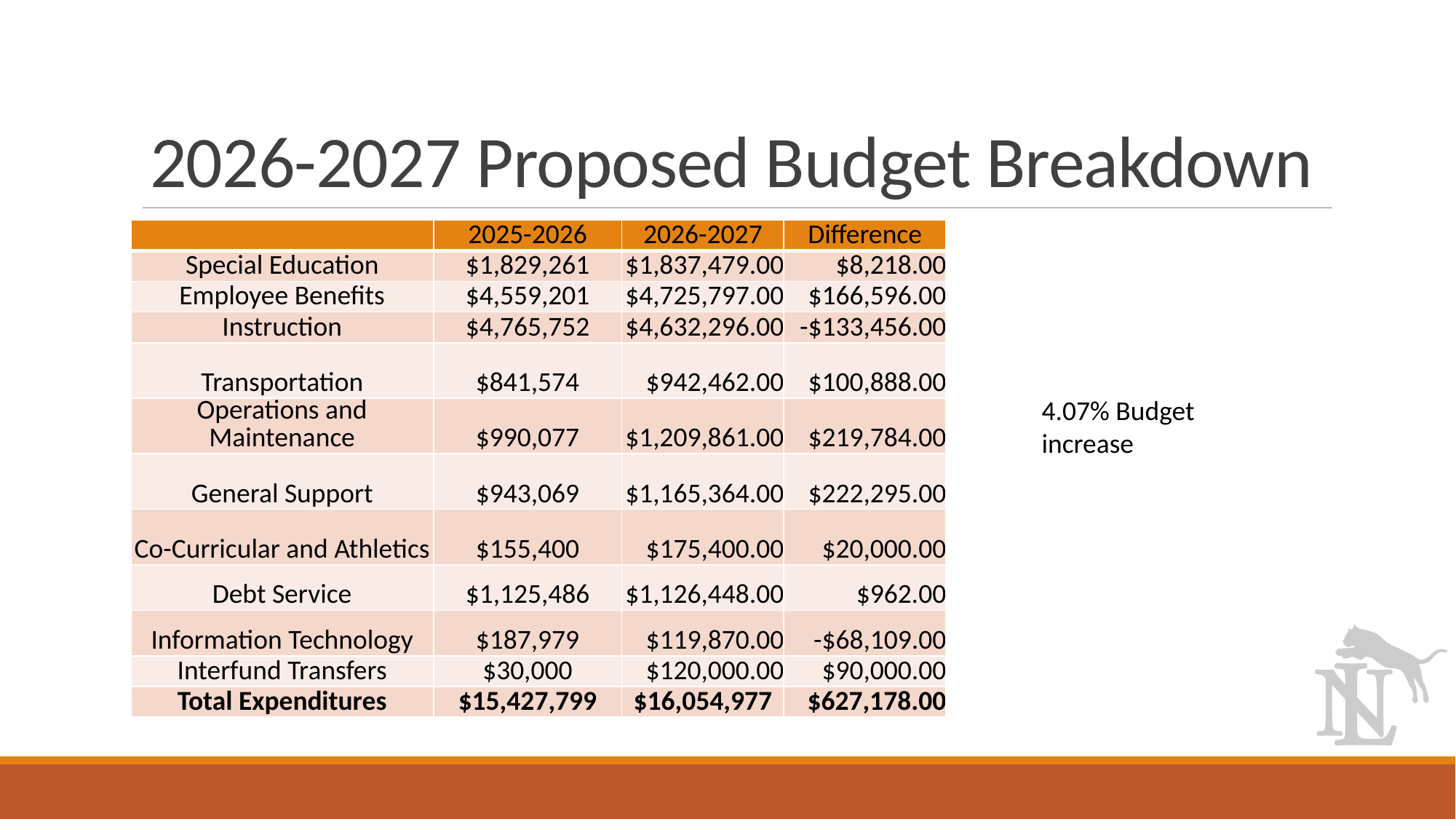

# 2026-2027 Proposed Budget Breakdown
|  | 2025-2026 | 2026-2027 | Difference |
| --- | --- | --- | --- |
| Special Education | $1,829,261 | $1,837,479.00 | $8,218.00 |
| Employee Benefits | $4,559,201 | $4,725,797.00 | $166,596.00 |
| Instruction | $4,765,752 | $4,632,296.00 | -$133,456.00 |
| Transportation | $841,574 | $942,462.00 | $100,888.00 |
| Operations and Maintenance | $990,077 | $1,209,861.00 | $219,784.00 |
| General Support | $943,069 | $1,165,364.00 | $222,295.00 |
| Co-Curricular and Athletics | $155,400 | $175,400.00 | $20,000.00 |
| Debt Service | $1,125,486 | $1,126,448.00 | $962.00 |
| Information Technology | $187,979 | $119,870.00 | -$68,109.00 |
| Interfund Transfers | $30,000 | $120,000.00 | $90,000.00 |
| Total Expenditures | $15,427,799 | $16,054,977 | $627,178.00 |
4.07% Budget increase